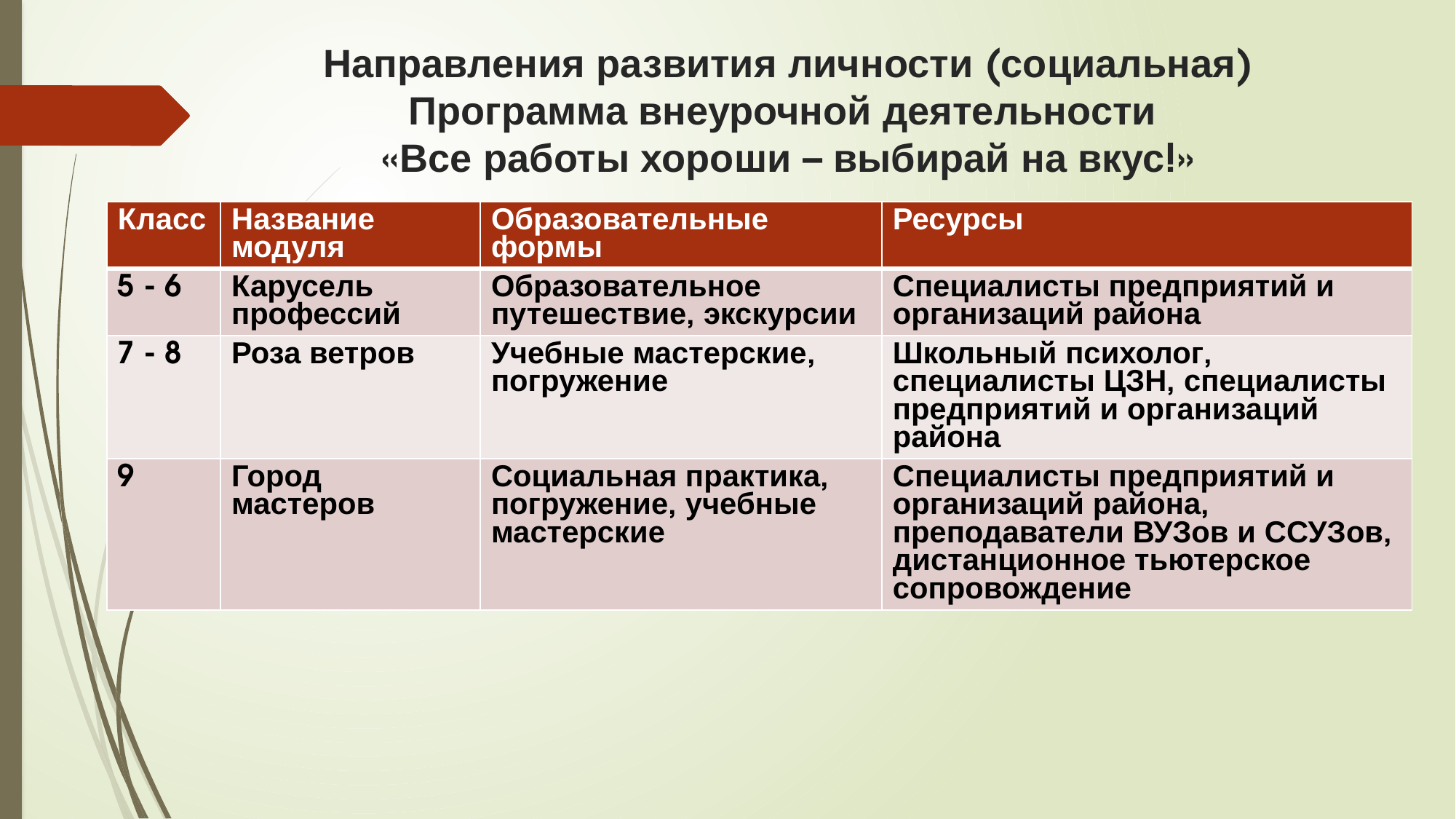

# Направления развития личности (социальная) Программа внеурочной деятельности «Все работы хороши – выбирай на вкус!»
| Класс | Название модуля | Образовательные формы | Ресурсы |
| --- | --- | --- | --- |
| 5 - 6 | Карусель профессий | Образовательное путешествие, экскурсии | Специалисты предприятий и организаций района |
| 7 - 8 | Роза ветров | Учебные мастерские, погружение | Школьный психолог, специалисты ЦЗН, специалисты предприятий и организаций района |
| 9 | Город мастеров | Социальная практика, погружение, учебные мастерские | Специалисты предприятий и организаций района, преподаватели ВУЗов и ССУЗов, дистанционное тьютерское сопровождение |